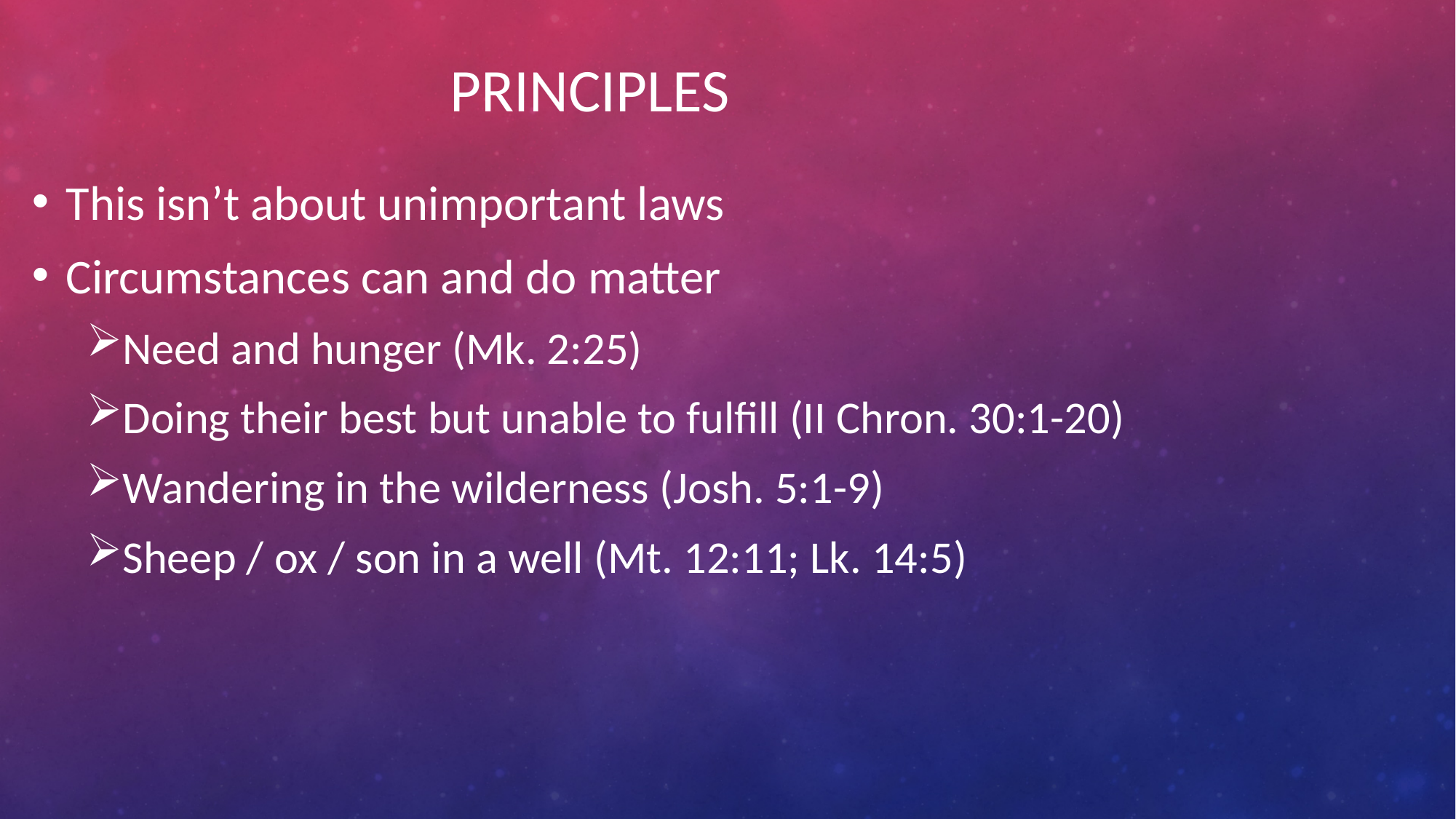

# PRINCIPLES
This isn’t about unimportant laws
Circumstances can and do matter
Need and hunger (Mk. 2:25)
Doing their best but unable to fulfill (II Chron. 30:1-20)
Wandering in the wilderness (Josh. 5:1-9)
Sheep / ox / son in a well (Mt. 12:11; Lk. 14:5)